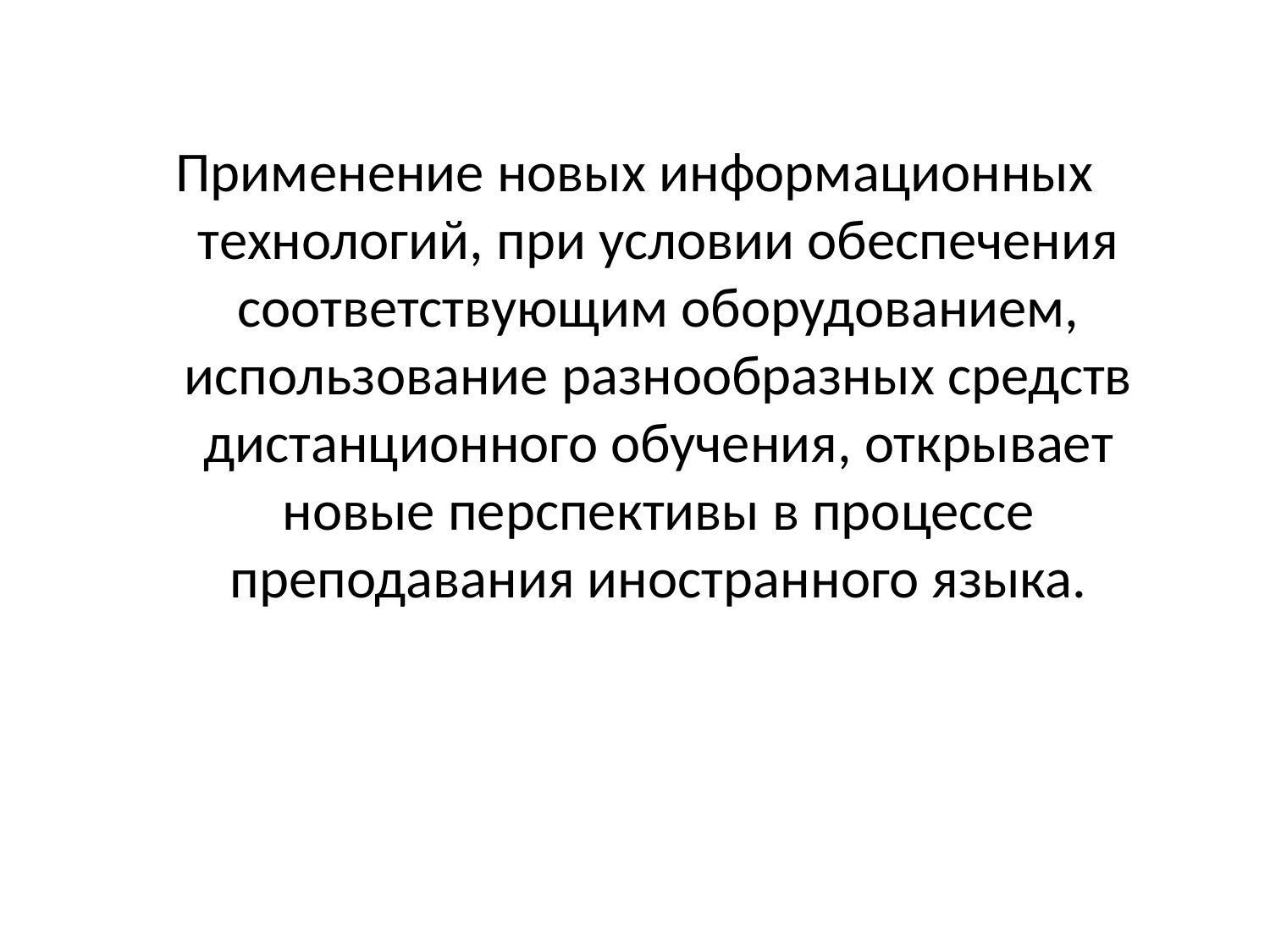

#
Применение новых информационных технологий, при условии обеспечения соответствующим оборудованием, использование разнообразных средств дистанционного обучения, открывает новые перспективы в процессе преподавания иностранного языка.